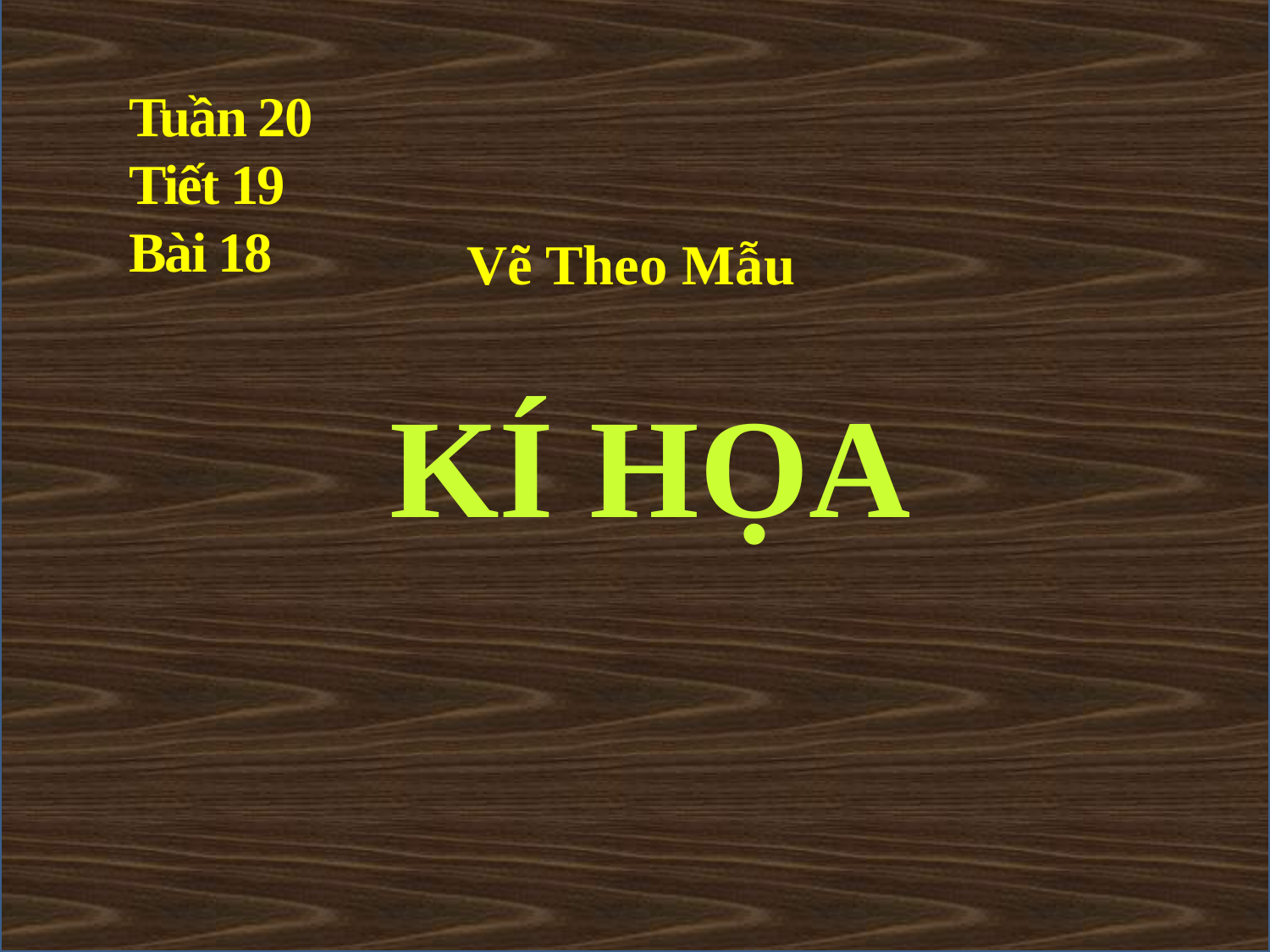

#
Tuần 20
Tiết 19
Bài 18

Vẽ Theo Mẫu

KÍ HỌA